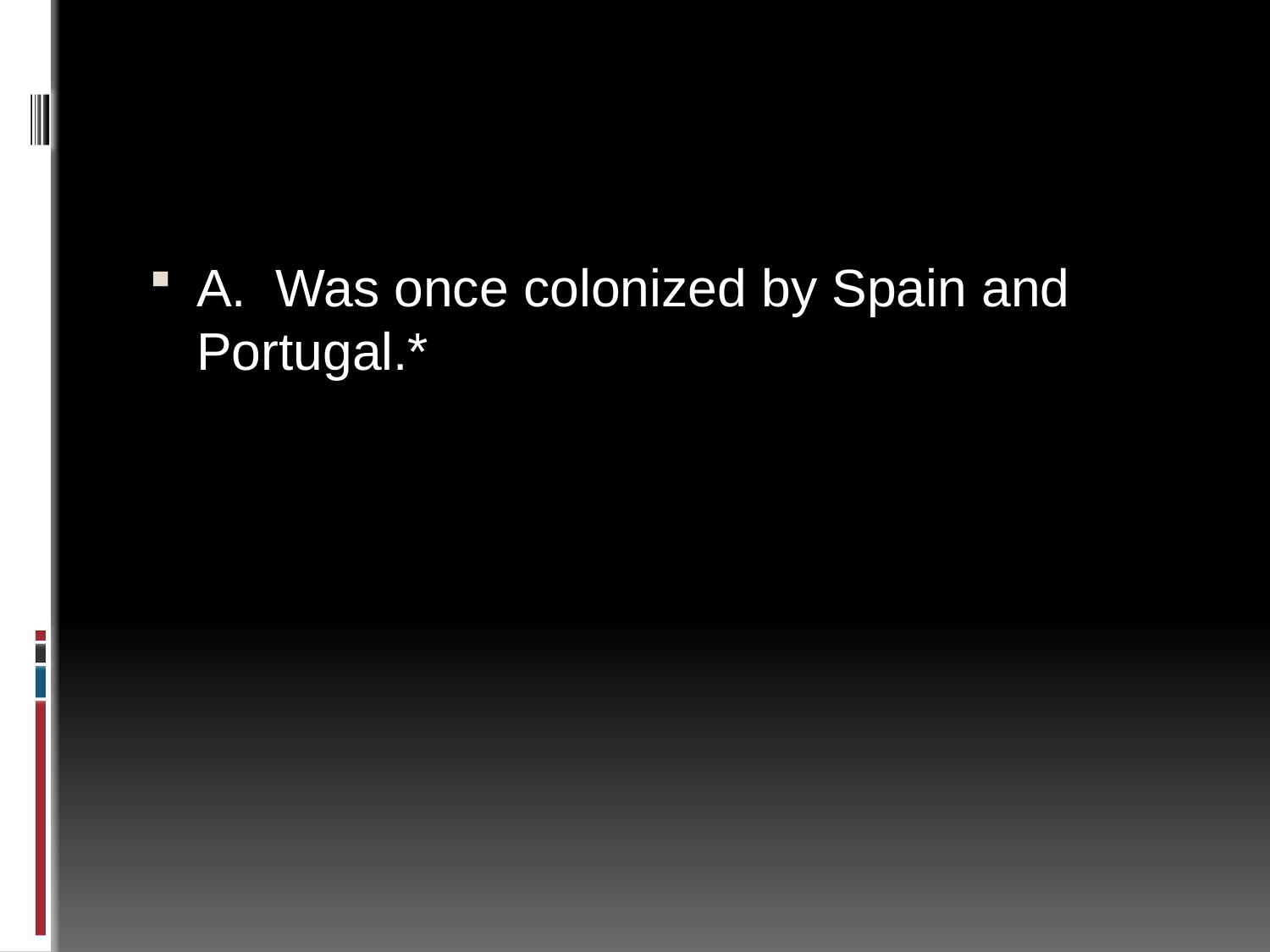

#
A.  Was once colonized by Spain and Portugal.*